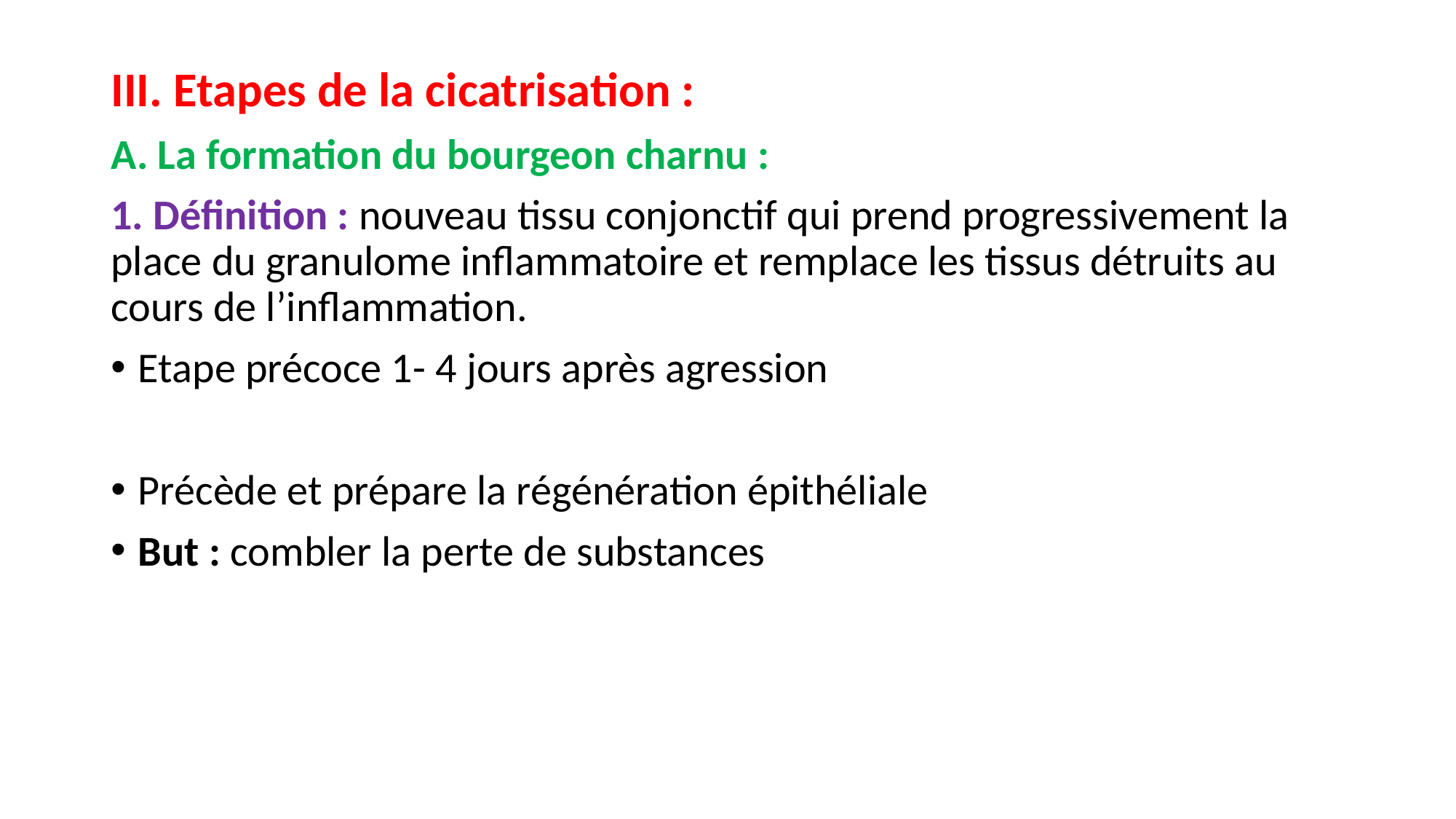

III. Etapes de la cicatrisation :
A. La formation du bourgeon charnu :
1. Définition : nouveau tissu conjonctif qui prend progressivement la place du granulome inflammatoire et remplace les tissus détruits au cours de l’inflammation.
Etape précoce 1- 4 jours après agression

Précède et prépare la régénération épithéliale
But : combler la perte de substances